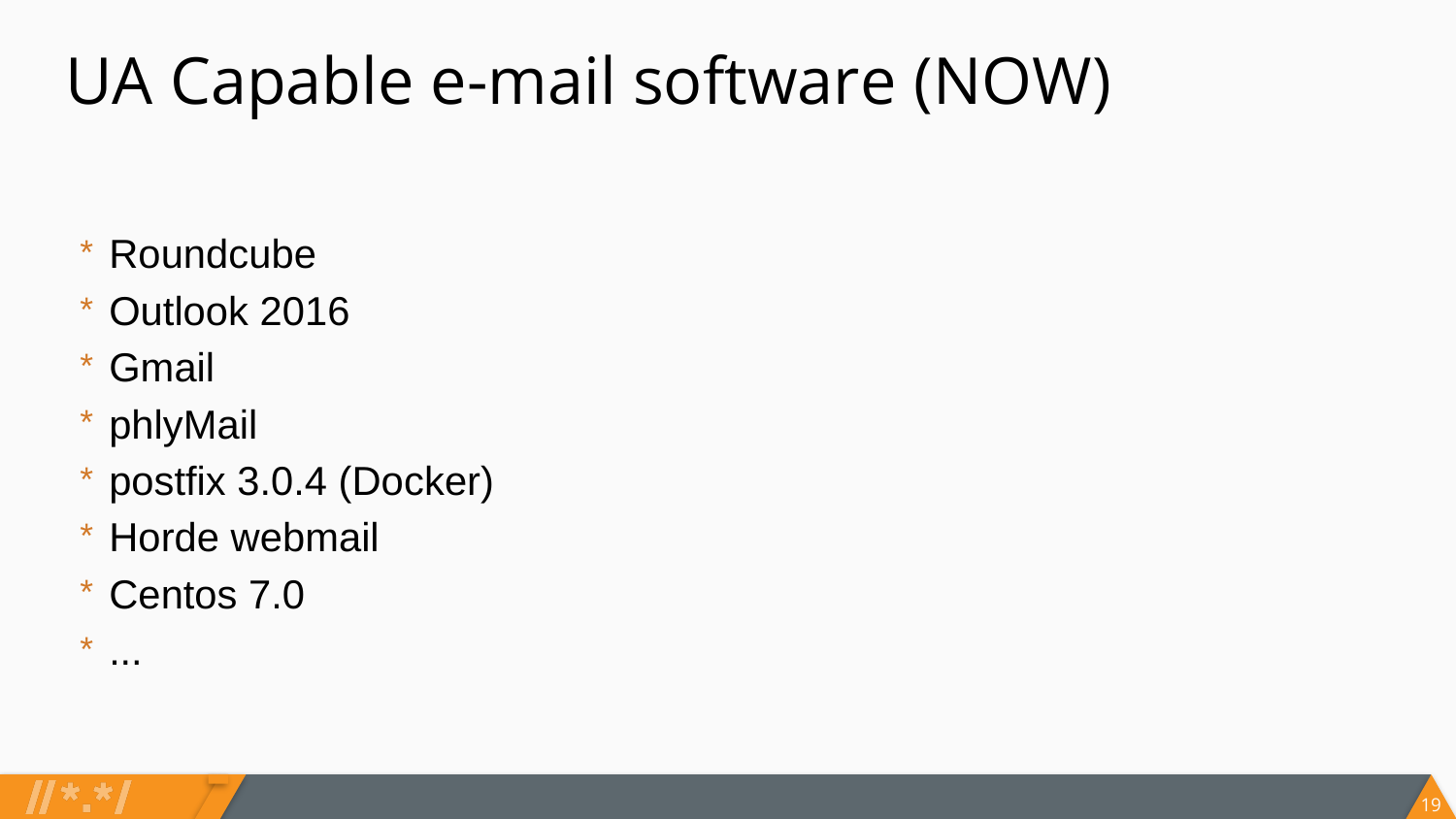

# UA Capable e-mail software (NOW)
Roundcube
Outlook 2016
Gmail
phlyMail
postfix 3.0.4 (Docker)
Horde webmail
Centos 7.0
...